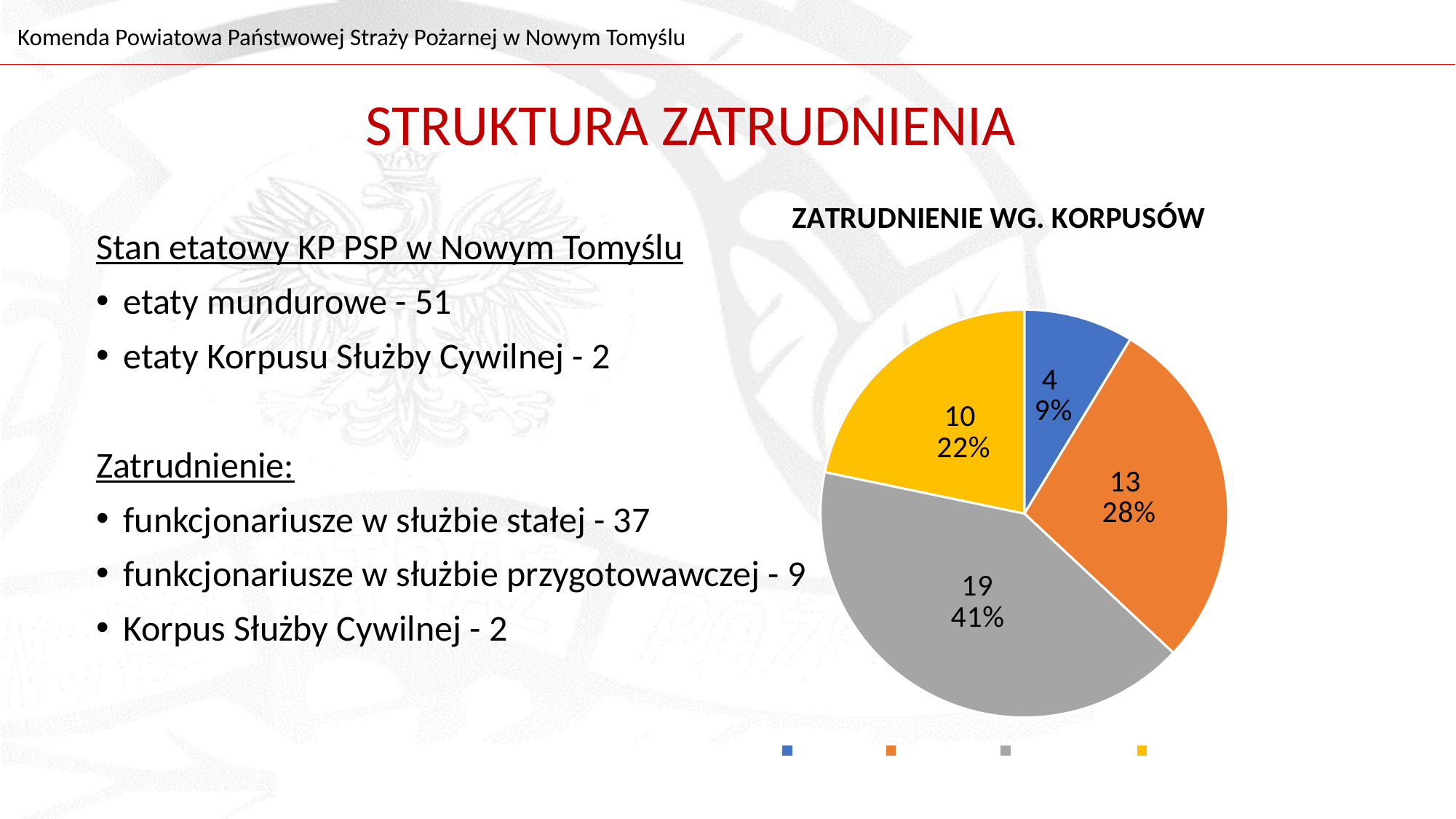

Komenda Powiatowa Państwowej Straży Pożarnej w Nowym Tomyślu
# STRUKTURA ZATRUDNIENIA
Stan etatowy KP PSP w Nowym Tomyślu
etaty mundurowe - 51
etaty Korpusu Służby Cywilnej - 2

Zatrudnienie:
funkcjonariusze w służbie stałej - 37
funkcjonariusze w służbie przygotowawczej - 9
Korpus Służby Cywilnej - 2

### Chart: ZATRUDNIENIE WG. KORPUSÓW

| Category | Kolumna1 | Kolumna2 |
|---|---|---|
| OFICERSKI | 4.0 | None |
| ASPIRANCKI | 13.0 | None |
| PODOFICERSKI | 19.0 | None |
| SZEREGOWYCH | 10.0 | None |